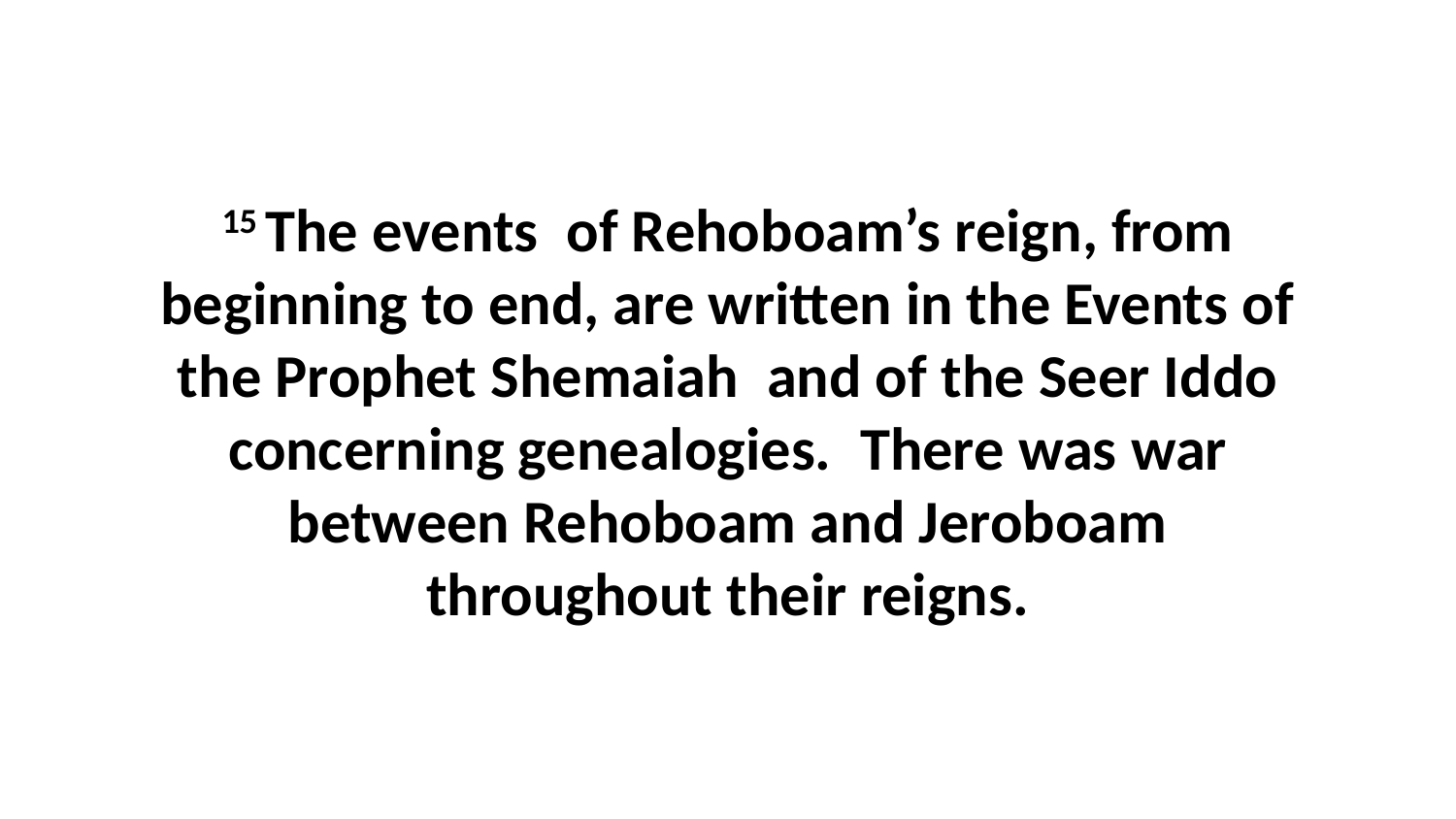

15 The events  of Rehoboam’s reign, from beginning to end, are written in the Events of the Prophet Shemaiah  and of the Seer Iddo concerning genealogies.  There was war between Rehoboam and Jeroboam throughout their reigns.